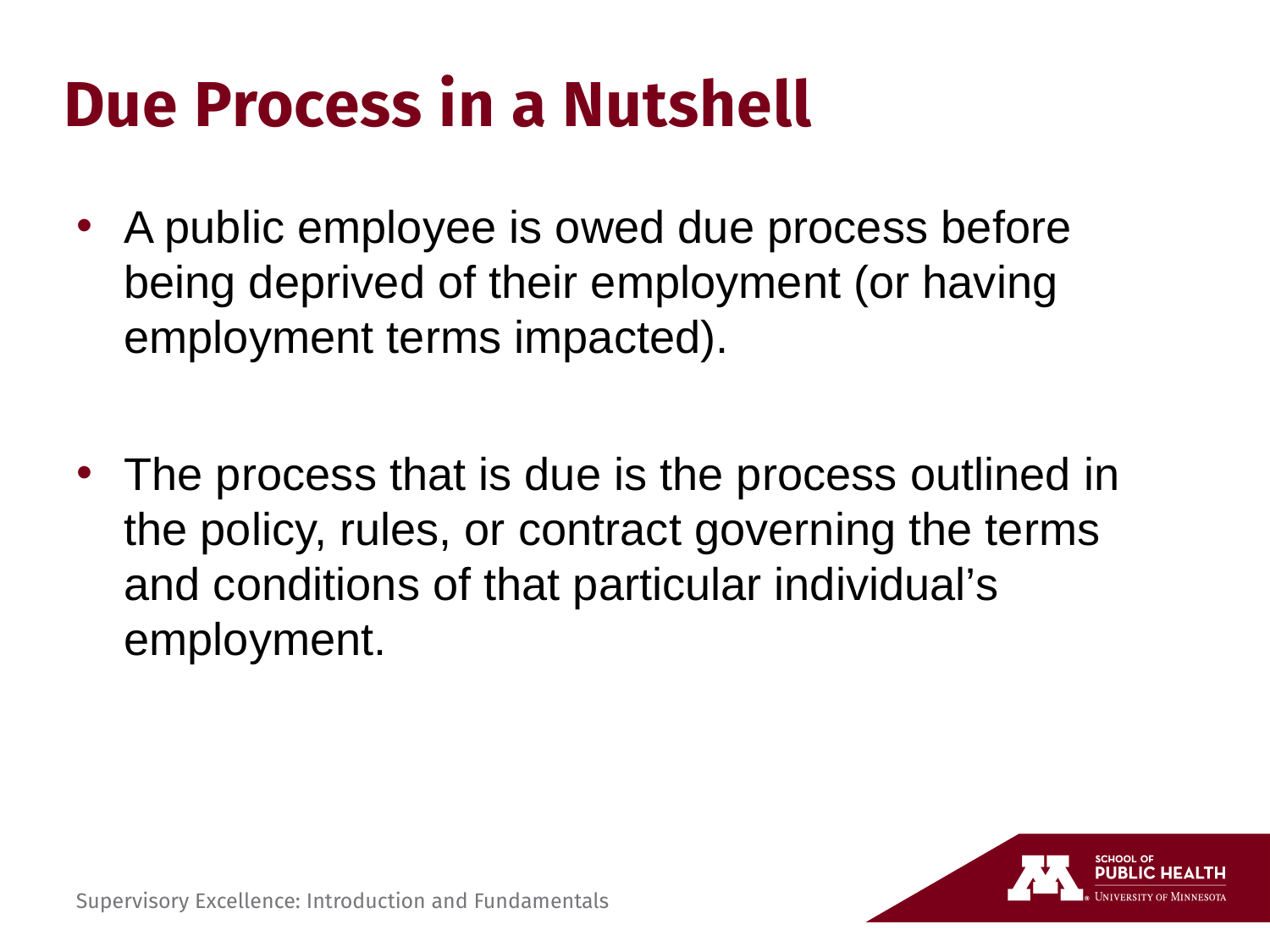

# Due Process in a Nutshell
A public employee is owed due process before being deprived of their employment (or having employment terms impacted).

The process that is due is the process outlined in the policy, rules, or contract governing the terms and conditions of that particular individual’s employment.
Supervisory Excellence: Introduction and Fundamentals